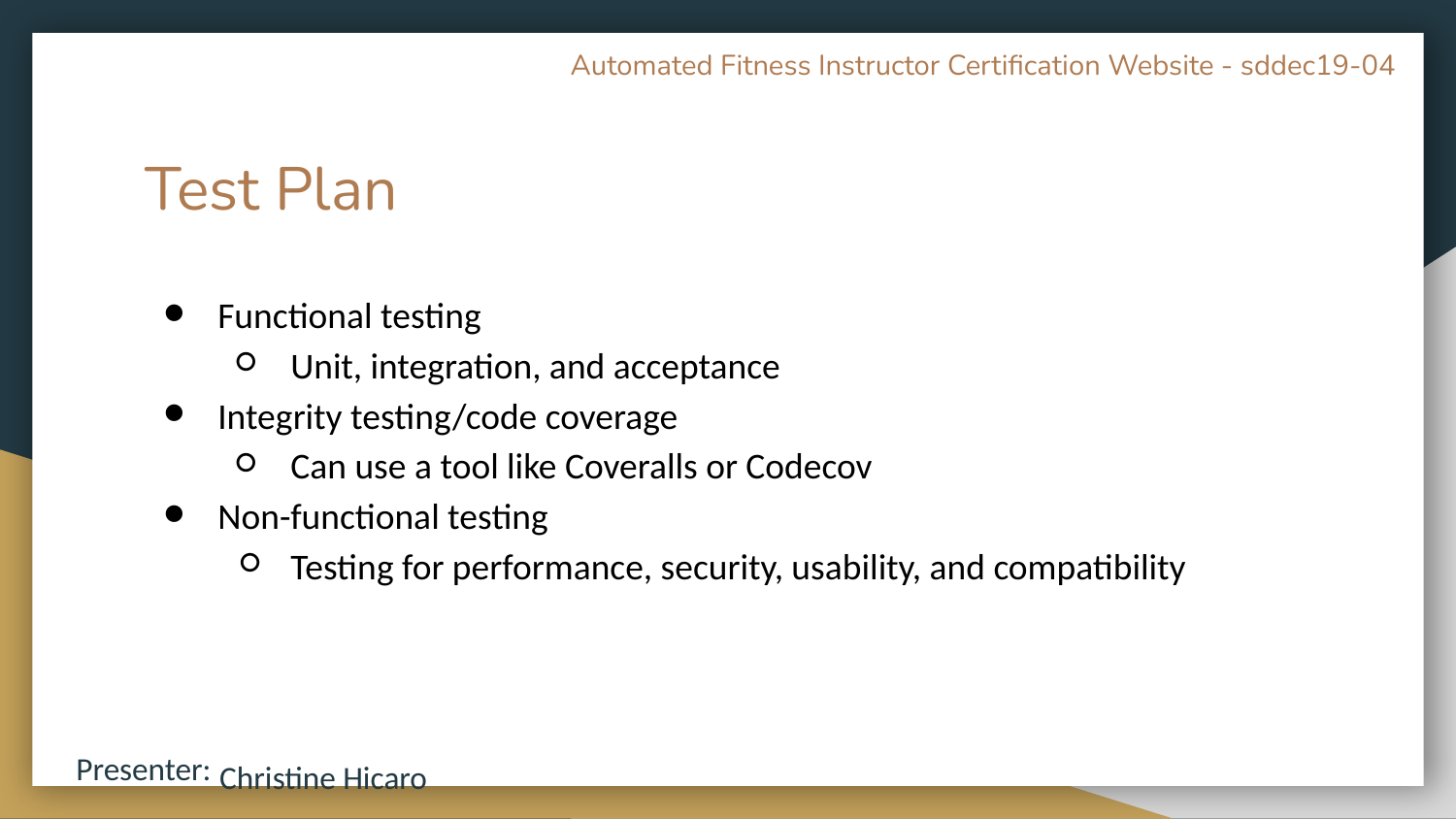

# Test Plan
Functional testing
Unit, integration, and acceptance
Integrity testing/code coverage
Can use a tool like Coveralls or Codecov
Non-functional testing
Testing for performance, security, usability, and compatibility
 Christine Hicaro